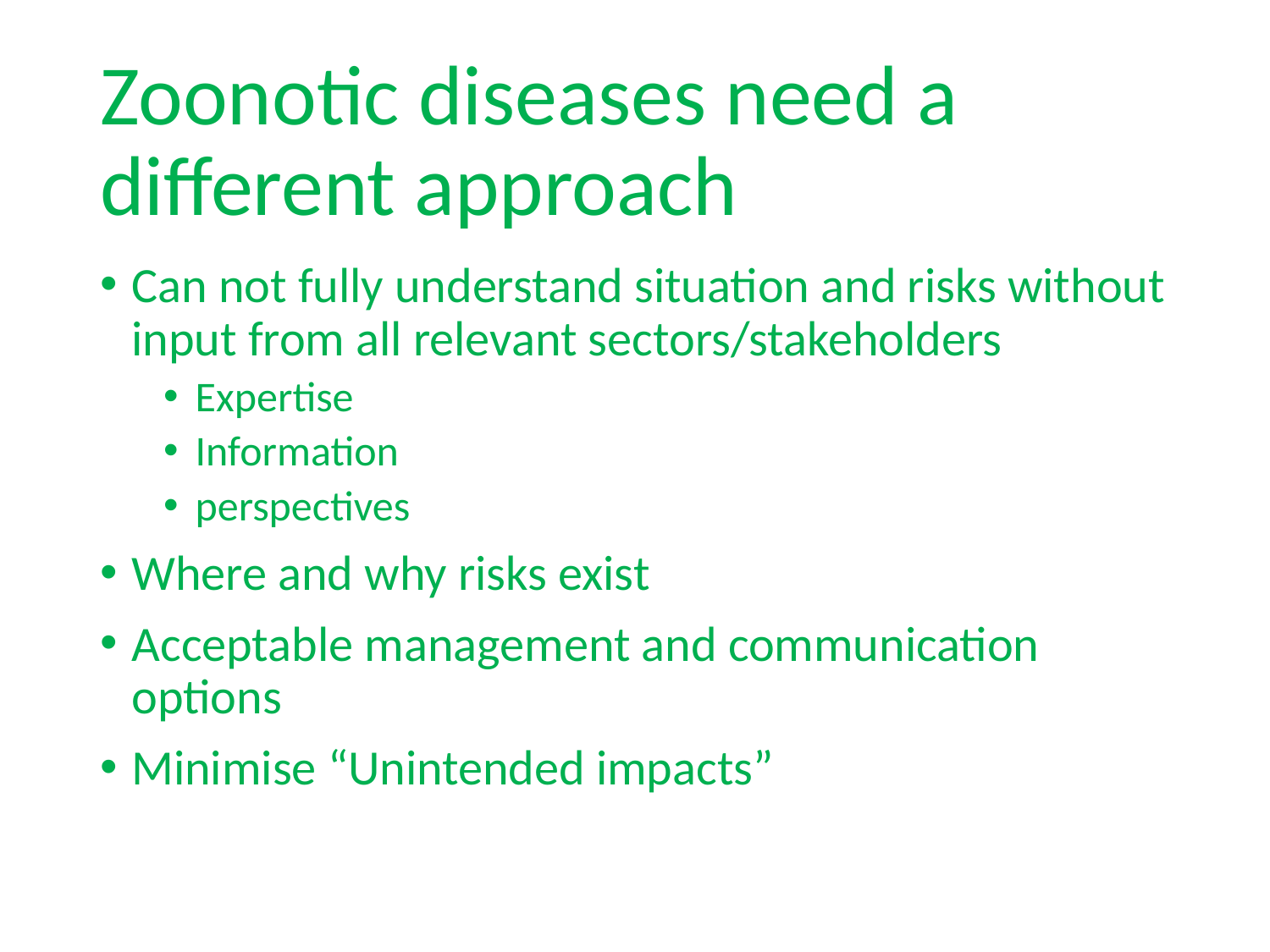

# Zoonotic diseases need a different approach
Can not fully understand situation and risks without input from all relevant sectors/stakeholders
Expertise
Information
perspectives
Where and why risks exist
Acceptable management and communication options
Minimise “Unintended impacts”